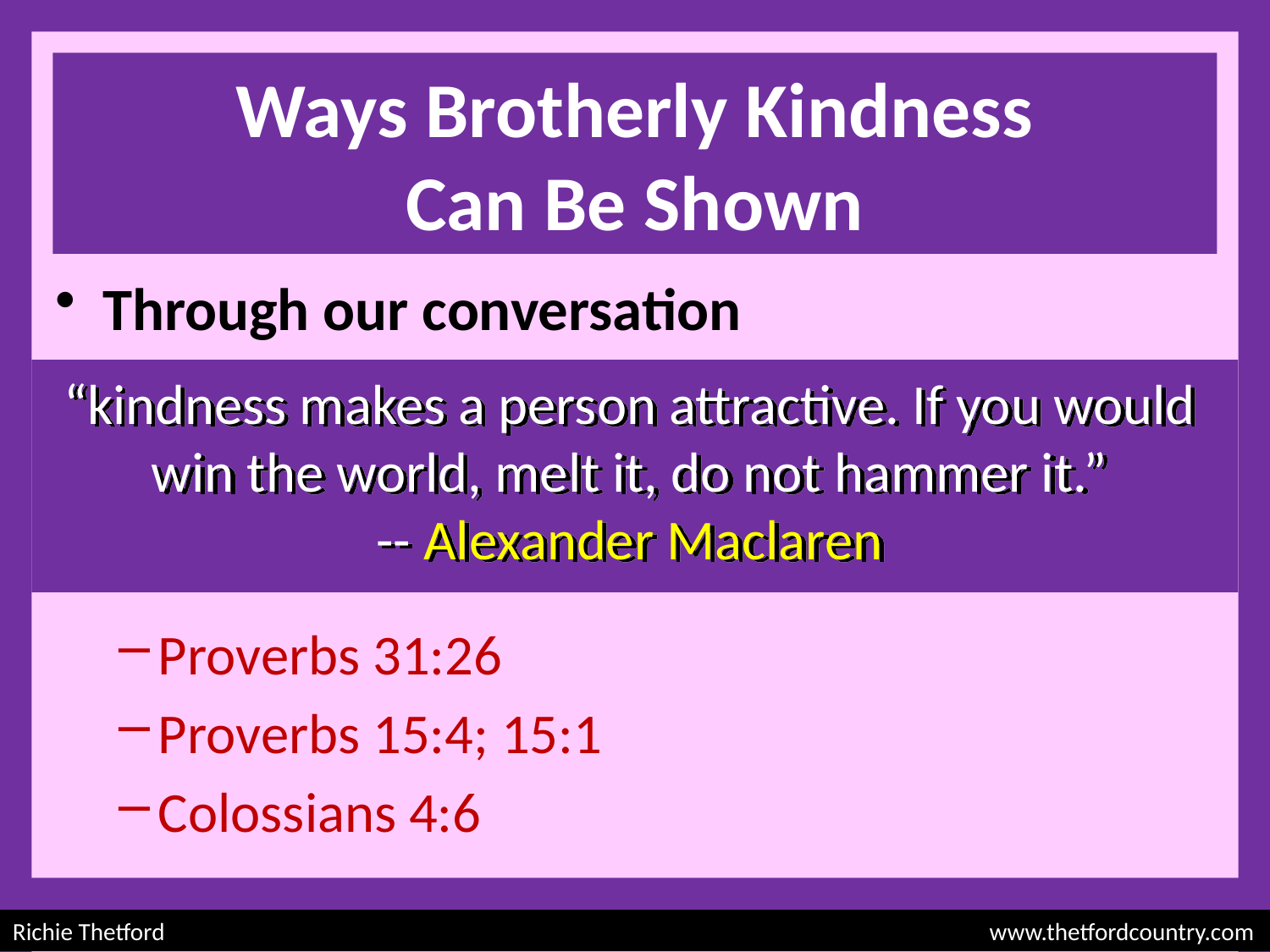

# Ways Brotherly Kindness Can Be Shown
Through our conversation

Proverbs 31:26
Proverbs 15:4; 15:1
Colossians 4:6

“kindness makes a person attractive. If you would win the world, melt it, do not hammer it.”
-- Alexander Maclaren

Richie Thetford						                www.thetfordcountry.com